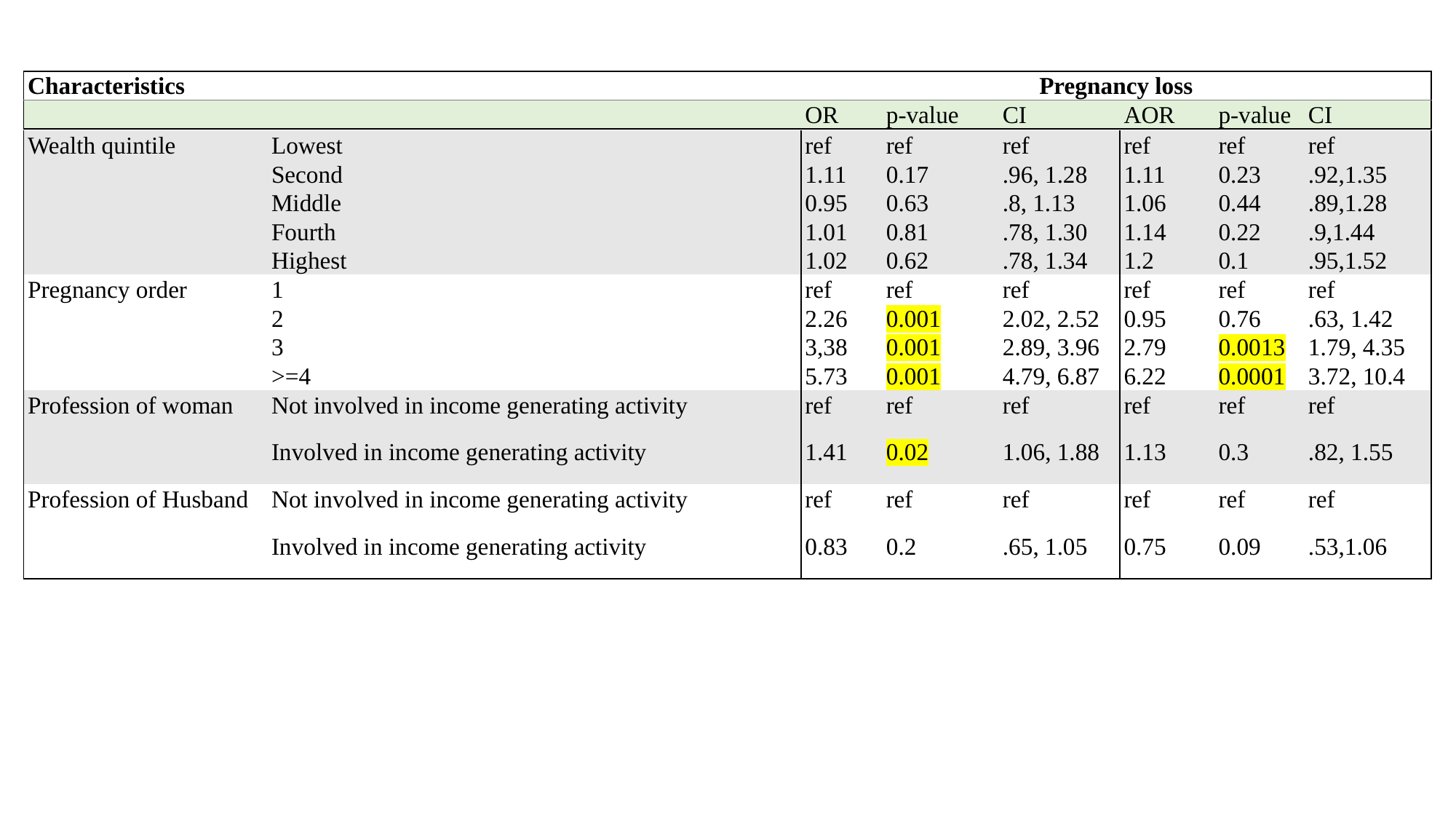

| Characteristics |  | Pregnancy loss |  |  |  |  |  |
| --- | --- | --- | --- | --- | --- | --- | --- |
|  |  | OR | p-value | CI | AOR | p-value | CI |
| Wealth quintile | Lowest | ref | ref | ref | ref | ref | ref |
| --- | --- | --- | --- | --- | --- | --- | --- |
|  | Second | 1.11 | 0.17 | .96, 1.28 | 1.11 | 0.23 | .92,1.35 |
|  | Middle | 0.95 | 0.63 | .8, 1.13 | 1.06 | 0.44 | .89,1.28 |
|  | Fourth | 1.01 | 0.81 | .78, 1.30 | 1.14 | 0.22 | .9,1.44 |
|  | Highest | 1.02 | 0.62 | .78, 1.34 | 1.2 | 0.1 | .95,1.52 |
| Pregnancy order | 1 | ref | ref | ref | ref | ref | ref |
|  | 2 | 2.26 | 0.001 | 2.02, 2.52 | 0.95 | 0.76 | .63, 1.42 |
|  | 3 | 3,38 | 0.001 | 2.89, 3.96 | 2.79 | 0.0013 | 1.79, 4.35 |
|  | >=4 | 5.73 | 0.001 | 4.79, 6.87 | 6.22 | 0.0001 | 3.72, 10.4 |
| Profession of woman | Not involved in income generating activity | ref | ref | ref | ref | ref | ref |
|  | Involved in income generating activity | 1.41 | 0.02 | 1.06, 1.88 | 1.13 | 0.3 | .82, 1.55 |
| Profession of Husband | Not involved in income generating activity | ref | ref | ref | ref | ref | ref |
|  | Involved in income generating activity | 0.83 | 0.2 | .65, 1.05 | 0.75 | 0.09 | .53,1.06 |